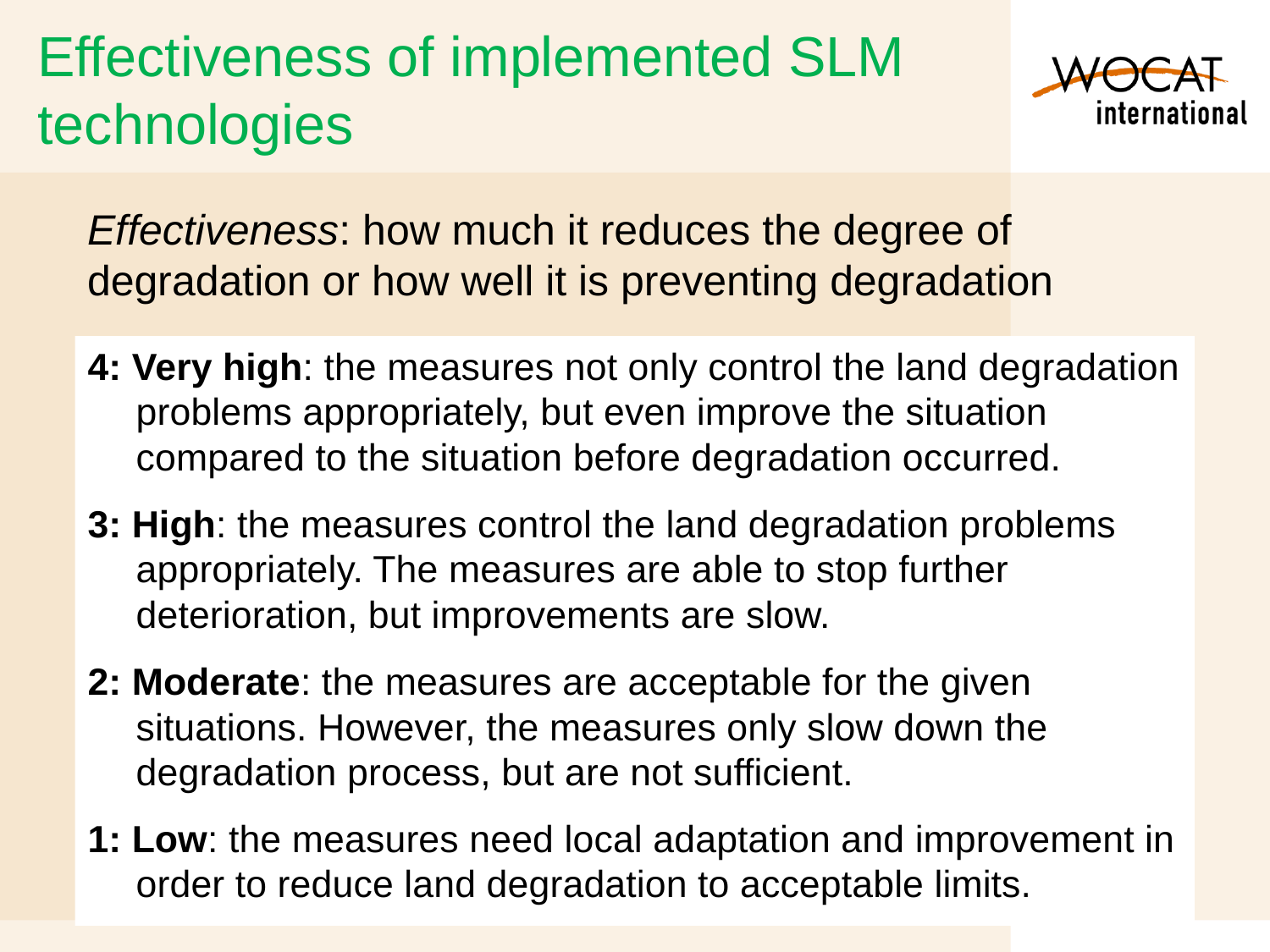

# Effectiveness of implemented SLM technologies
Effectiveness: how much it reduces the degree of degradation or how well it is preventing degradation
4: Very high: the measures not only control the land degradation problems appropriately, but even improve the situation compared to the situation before degradation occurred.
3: High: the measures control the land degradation problems appropriately. The measures are able to stop further deterioration, but improvements are slow.
2: Moderate: the measures are acceptable for the given situations. However, the measures only slow down the degradation process, but are not sufficient.
1: Low: the measures need local adaptation and improvement in order to reduce land degradation to acceptable limits.